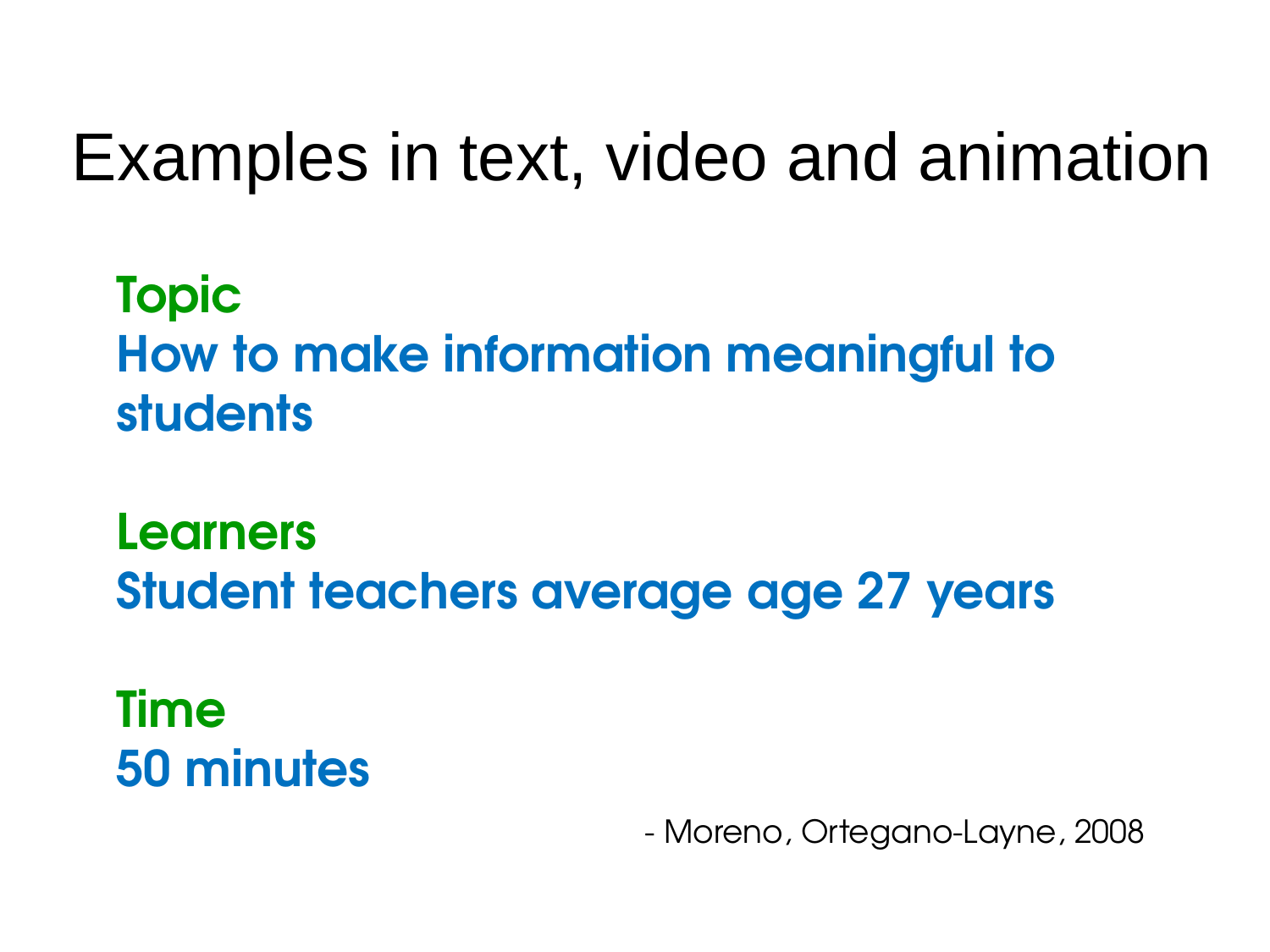

# Examples in text, video and animation
Topic
How to make information meaningful to students

Learners
Student teachers average age 27 years

Time
50 minutes
- Moreno, Ortegano-Layne, 2008